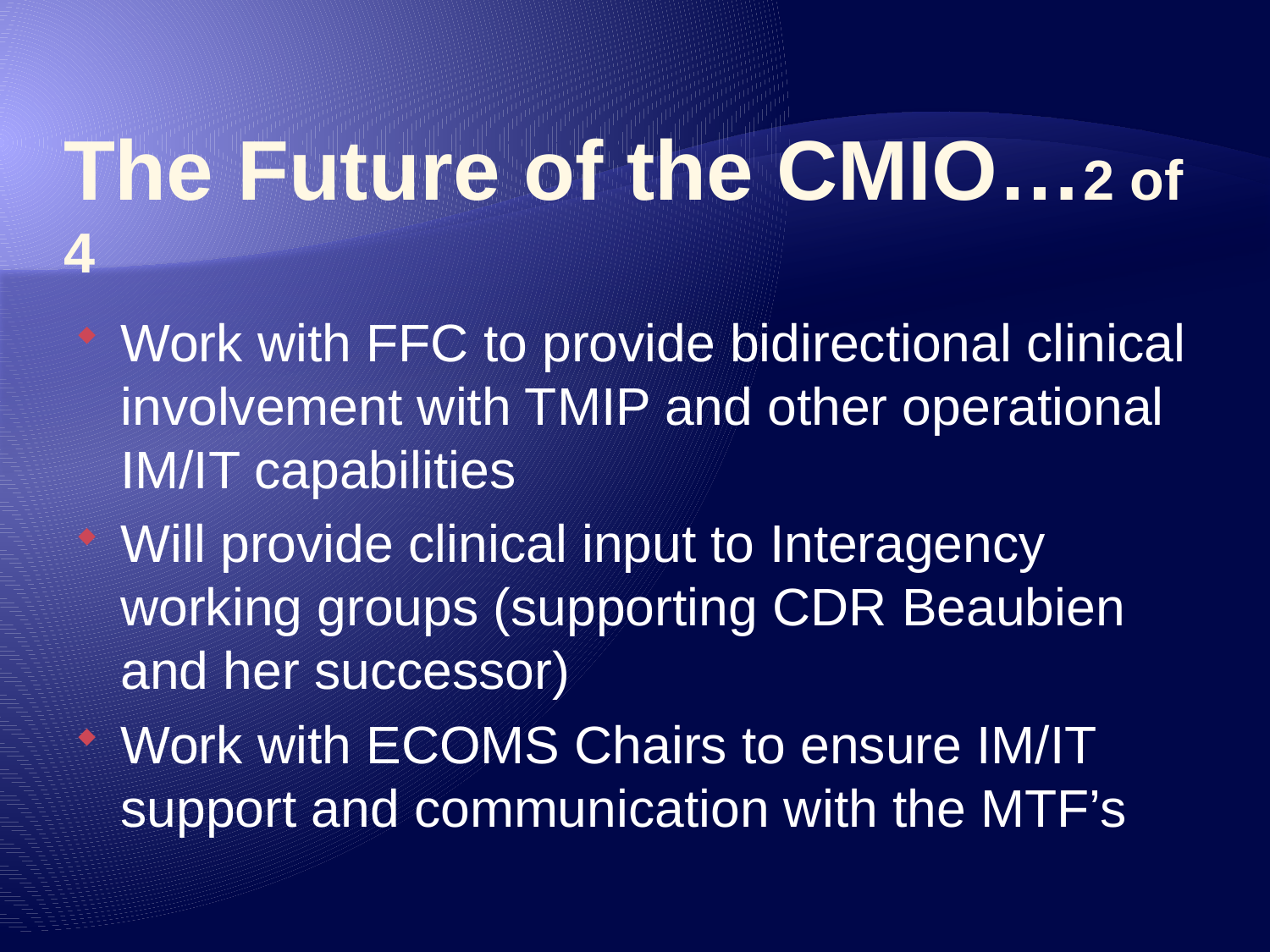

# The Future of the CMIO…2 of 4
Work with FFC to provide bidirectional clinical involvement with TMIP and other operational IM/IT capabilities
Will provide clinical input to Interagency working groups (supporting CDR Beaubien and her successor)
Work with ECOMS Chairs to ensure IM/IT support and communication with the MTF’s